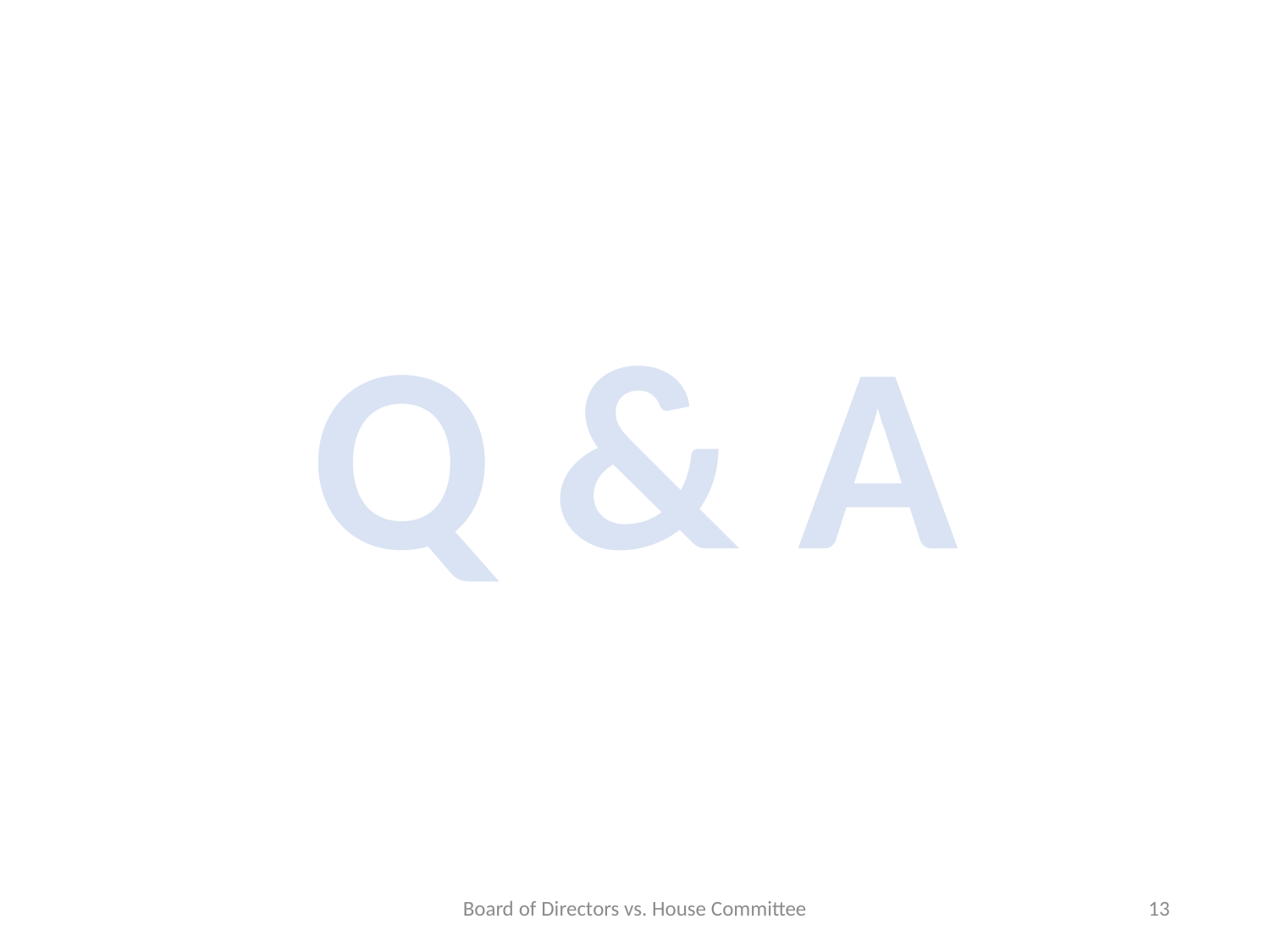

Q & A
Board of Directors vs. House Committee
13